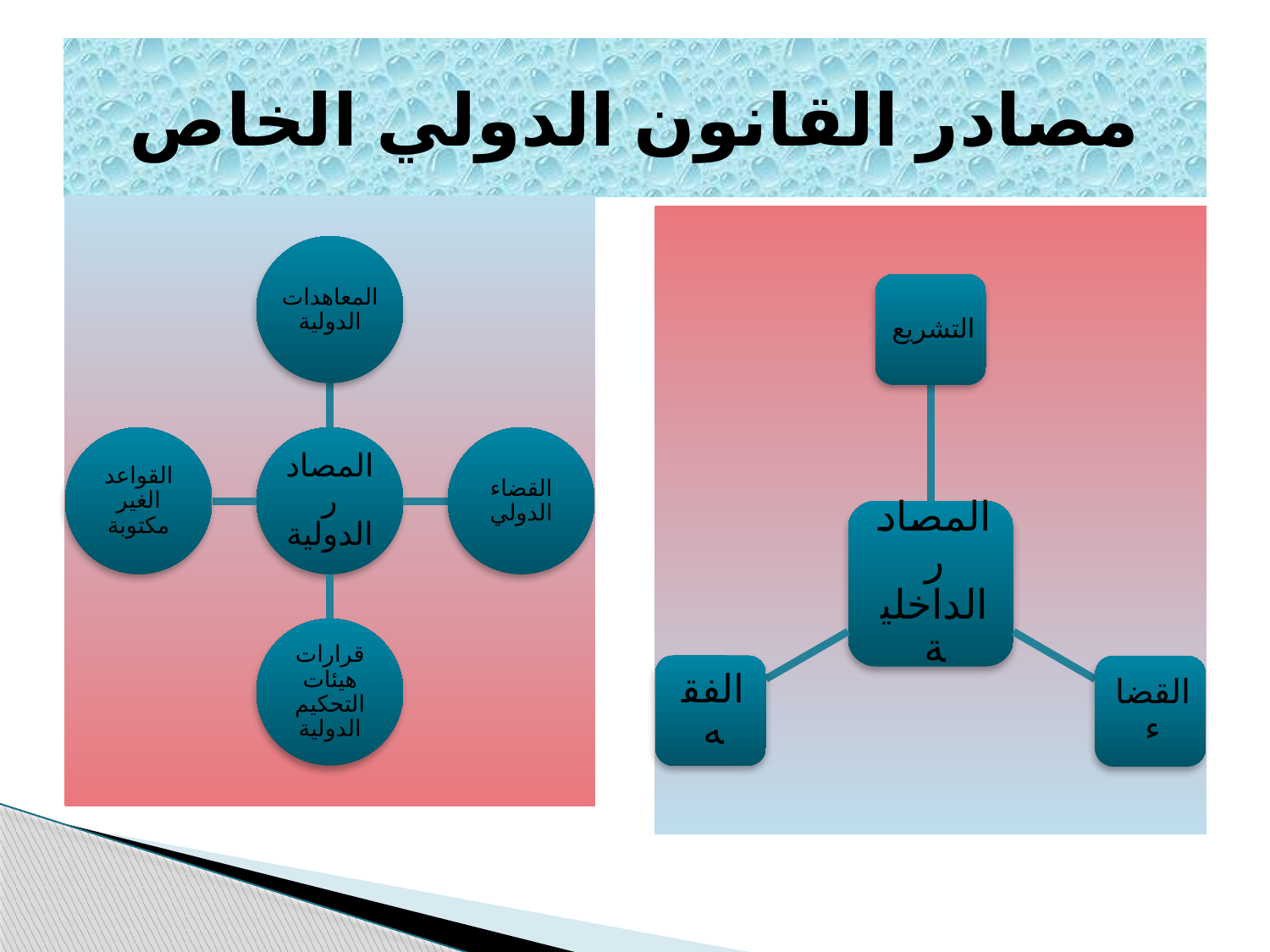

# مصادر القانون الدولي الخاص
المصادر الدولية

المعاهدات الدولية

القضاء الدولي

قرارات هيئات التحكيم الدولية

القواعد الغير مكتوبة
المصادر الداخلية
التشريع
القضاء
الفقه